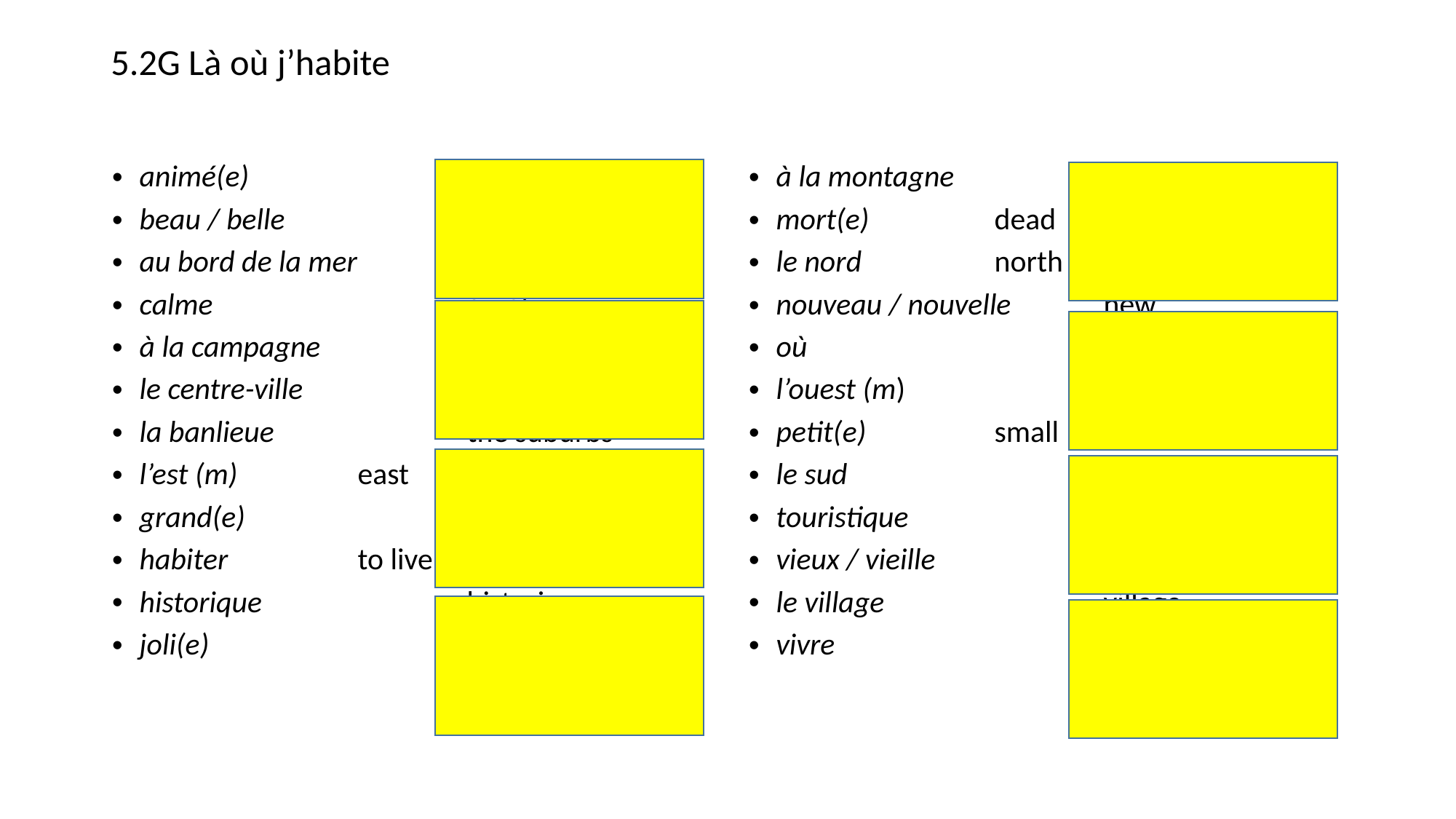

# 5.2G Là où j’habite
animé(e) 		lively
beau / belle 		beautiful
au bord de la mer 	by the seaside
calme 			quiet
à la campagne 		in the countryside
le centre-ville 		city centre
la banlieue 		the suburbs
l’est (m) 		east
grand(e) 		big
habiter 		to live
historique 		historic
joli(e) 			attractive

à la montagne 		in the mountains
mort(e) 		dead
le nord 		north
nouveau / nouvelle 	new
où 			where
l’ouest (m) 		west
petit(e) 		small
le sud 			south
touristique 		touristic
vieux / vieille 		old
le village 		village
vivre			to live